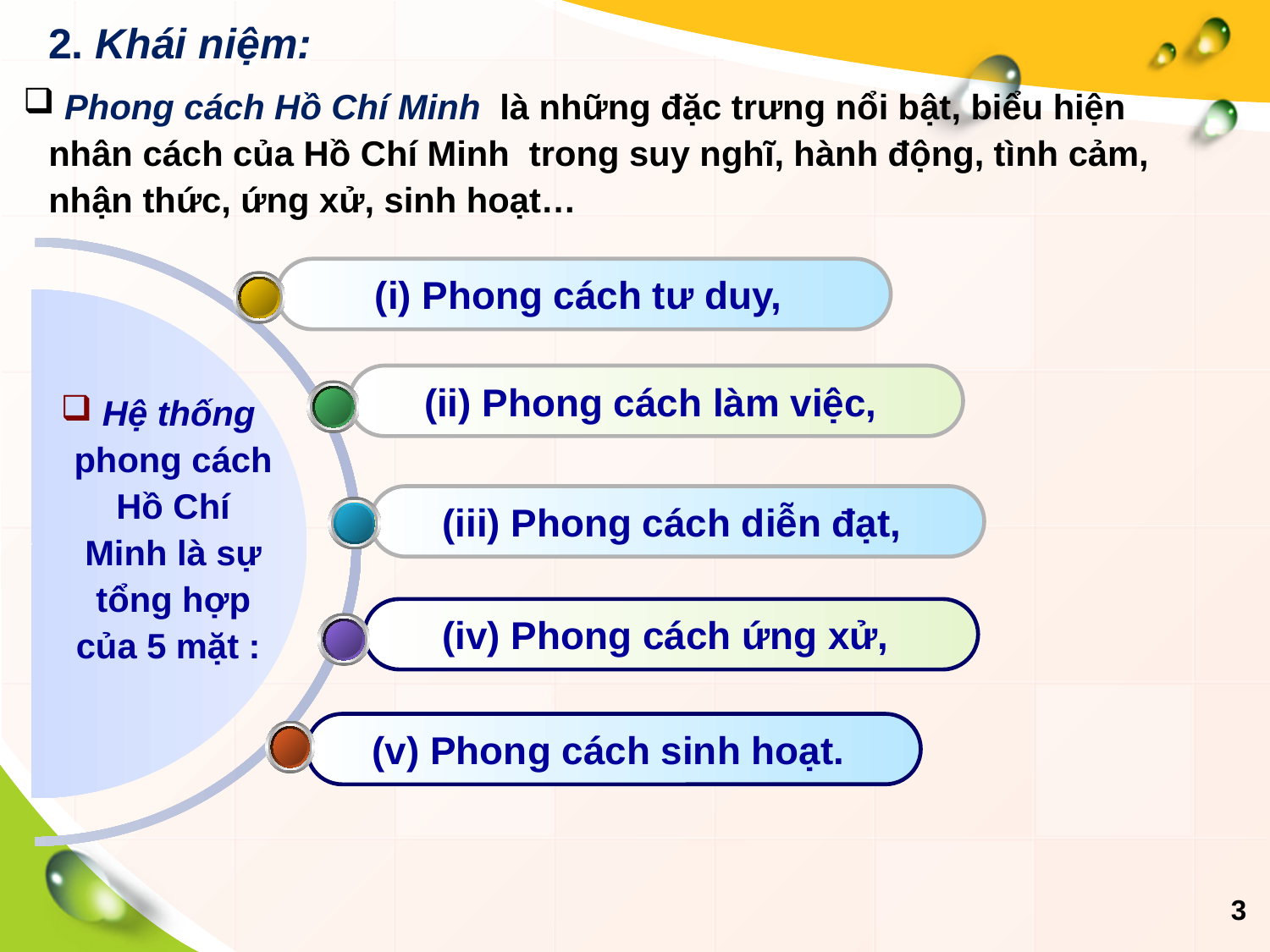

# 2. Khái niệm:
 Phong cách Hồ Chí Minh  là những đặc trưng nổi bật, biểu hiện nhân cách của Hồ Chí Minh  trong suy nghĩ, hành động, tình cảm, nhận thức, ứng xử, sinh hoạt…

(i) Phong cách tư duy,

(ii) Phong cách làm việc,

 Hệ thống phong cách Hồ Chí Minh là sự tổng hợp của 5 mặt :

(iii) Phong cách diễn đạt,

(iv) Phong cách ứng xử,

(v) Phong cách sinh hoạt.

3